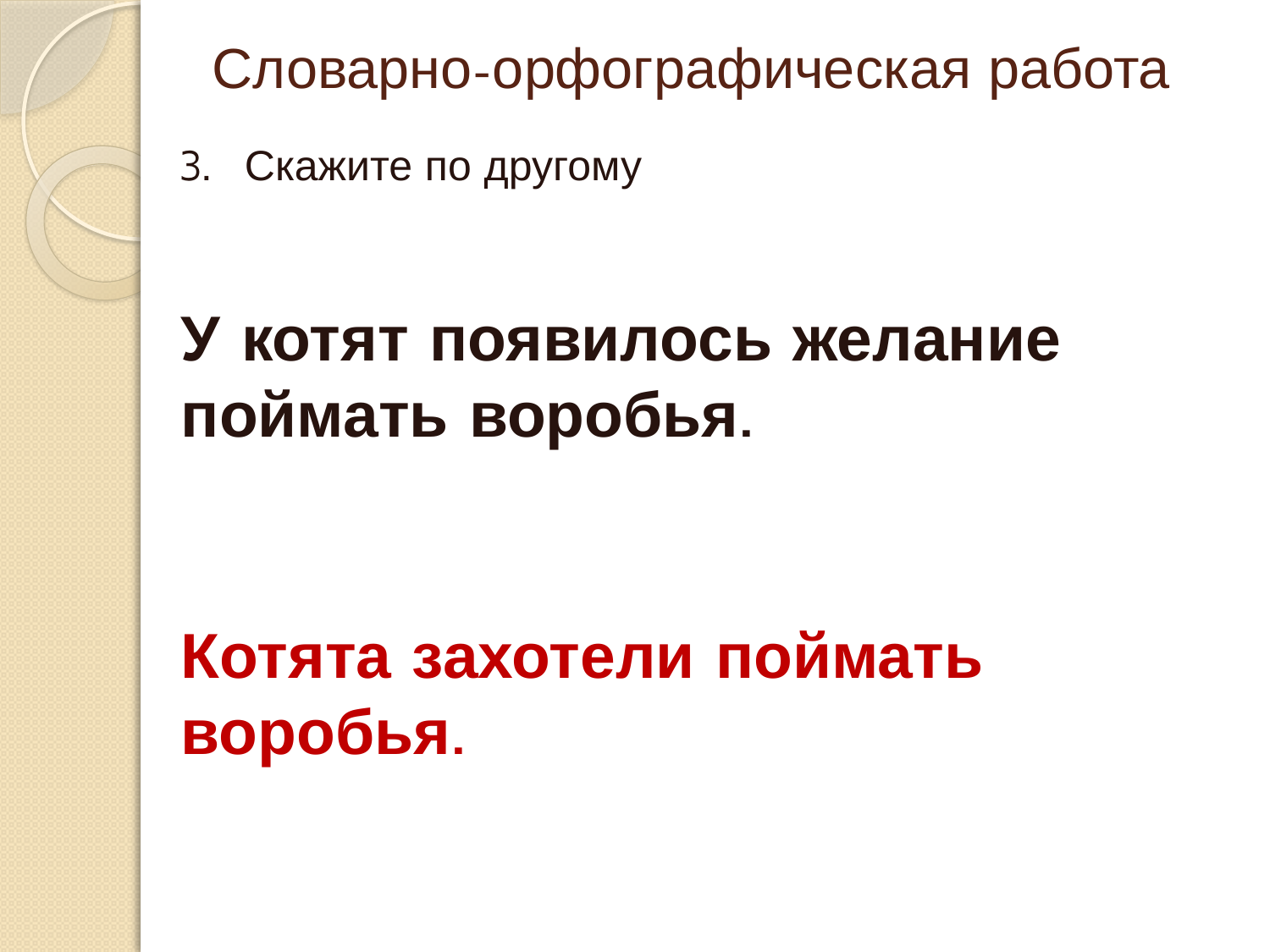

# Словарно-орфографическая работа
Скажите по другому
У котят появилось желание поймать воробья.
Котята захотели поймать воробья.